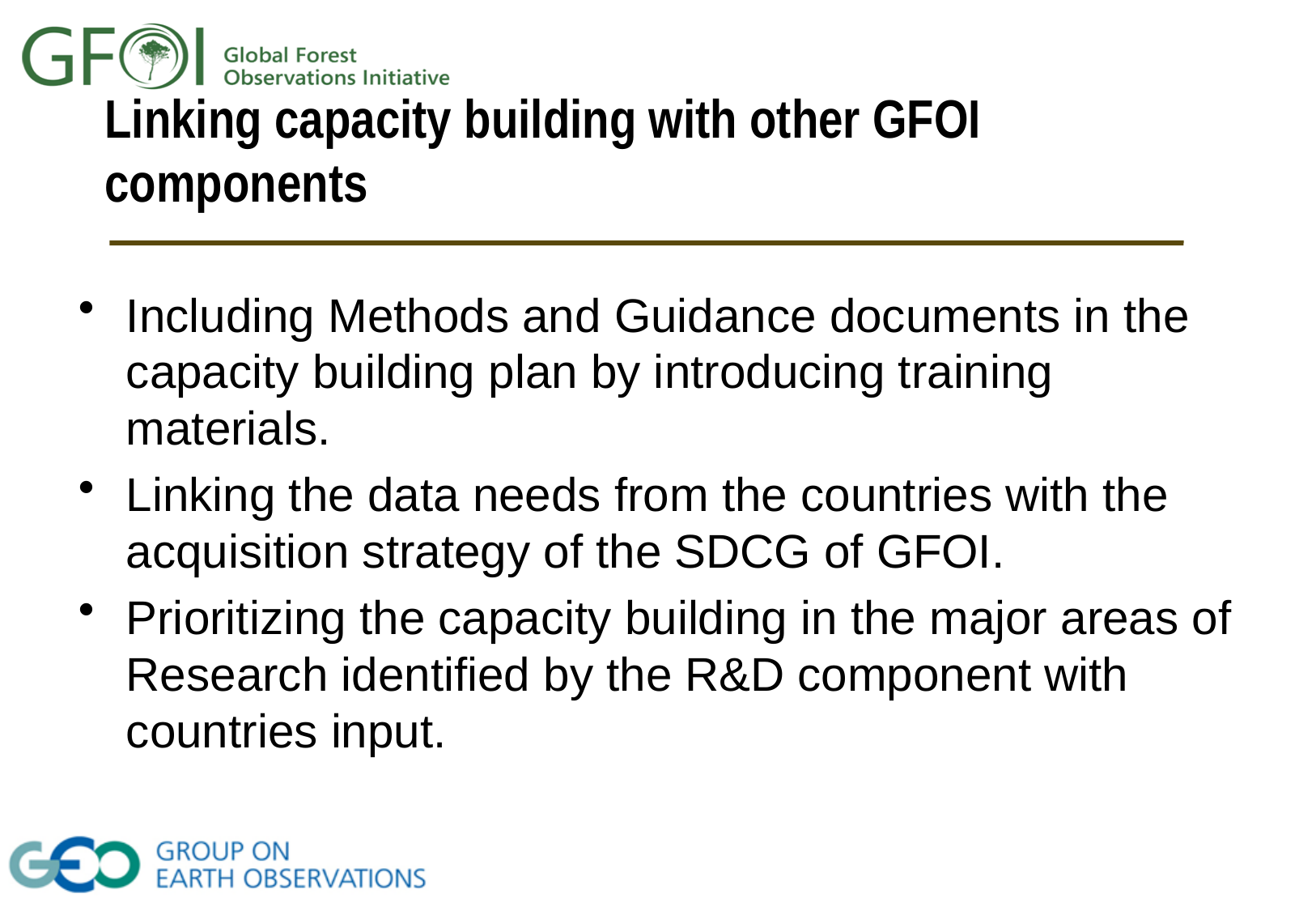

# Linking capacity building with other GFOI components

Including Methods and Guidance documents in the capacity building plan by introducing training materials.
Linking the data needs from the countries with the acquisition strategy of the SDCG of GFOI.
Prioritizing the capacity building in the major areas of Research identified by the R&D component with countries input.